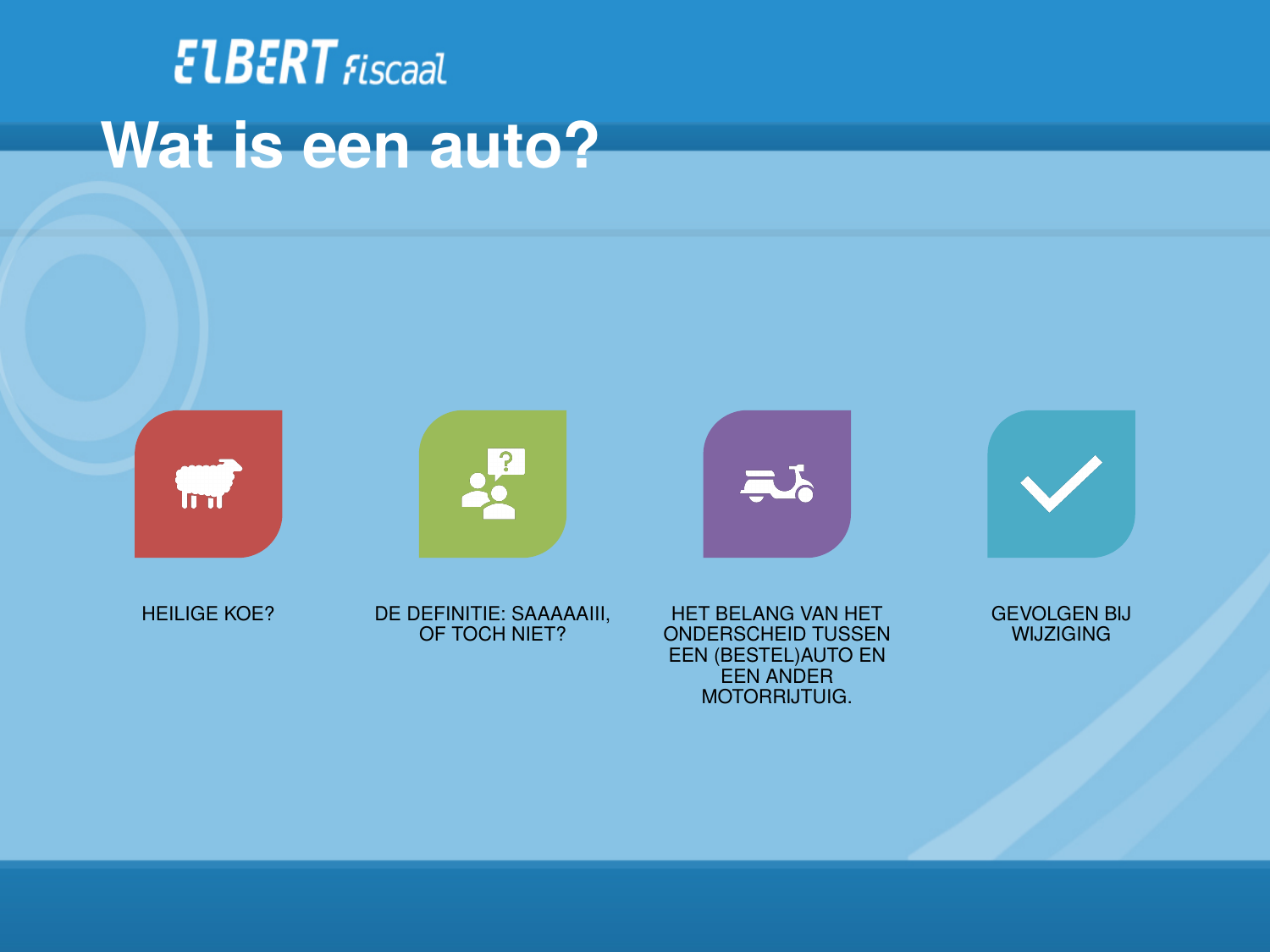

# Wat is een auto?
Heilige koe?
De definitie: saaaaaiii, of toch niet?
Het belang van het onderscheid tussen een (bestel)auto en een ander motorrijtuig.
Gevolgen bij wijziging